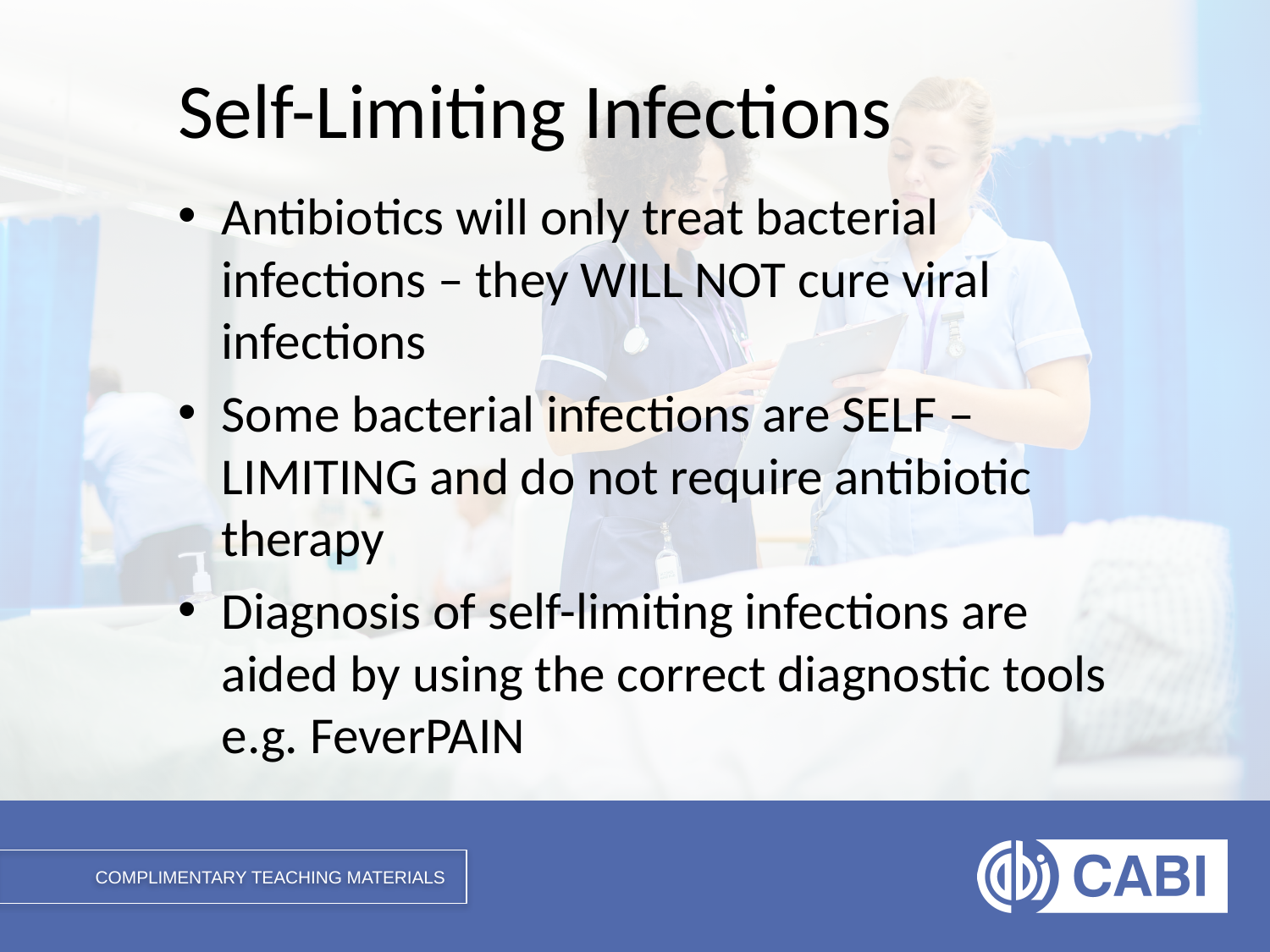

# Self-Limiting Infections
Antibiotics will only treat bacterial infections – they WILL NOT cure viral infections
Some bacterial infections are SELF – LIMITING and do not require antibiotic therapy
Diagnosis of self-limiting infections are aided by using the correct diagnostic tools e.g. FeverPAIN